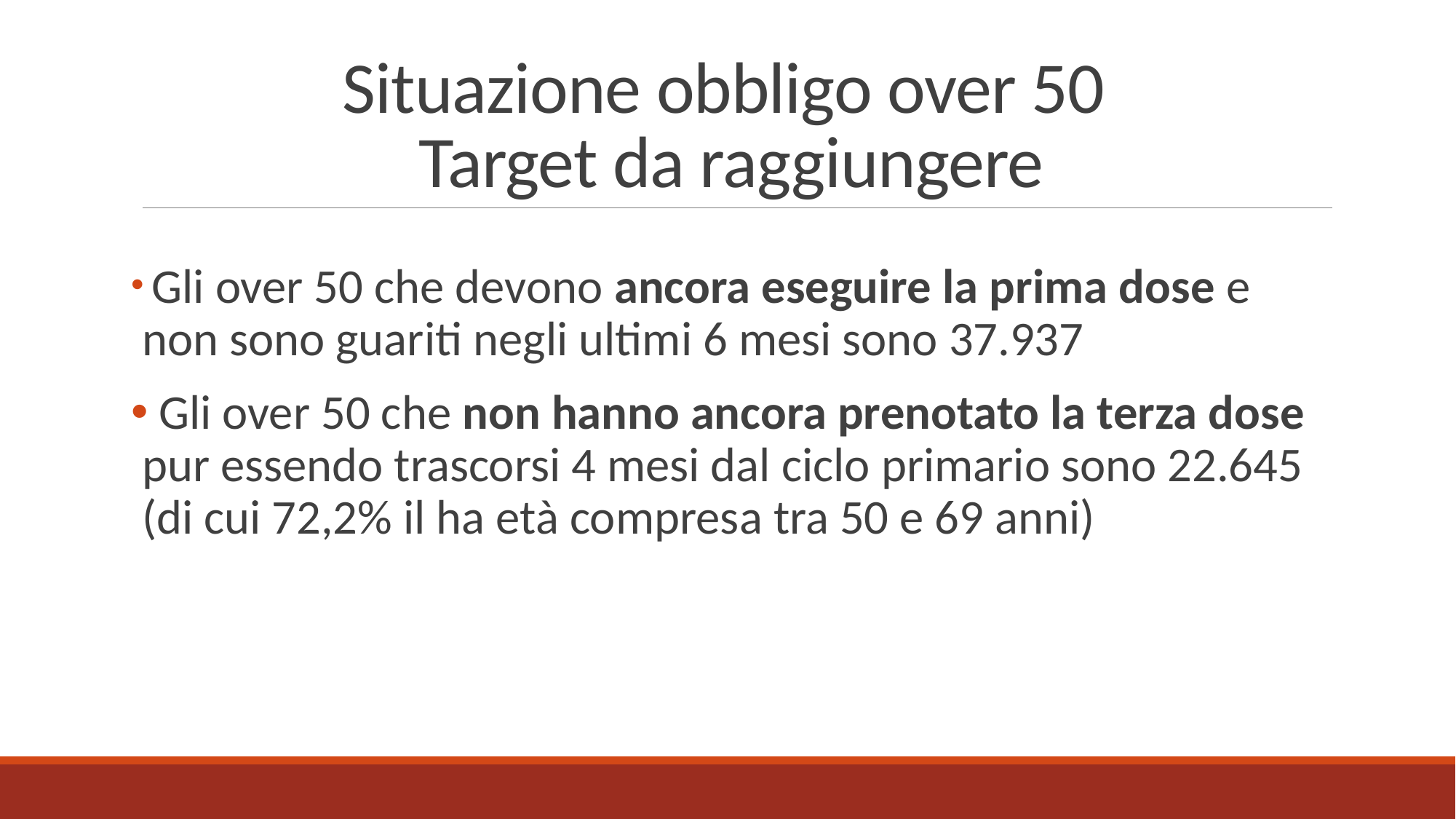

# Situazione obbligo over 50 Target da raggiungere
 Gli over 50 che devono ancora eseguire la prima dose e non sono guariti negli ultimi 6 mesi sono 37.937
 Gli over 50 che non hanno ancora prenotato la terza dose pur essendo trascorsi 4 mesi dal ciclo primario sono 22.645 (di cui 72,2% il ha età compresa tra 50 e 69 anni)